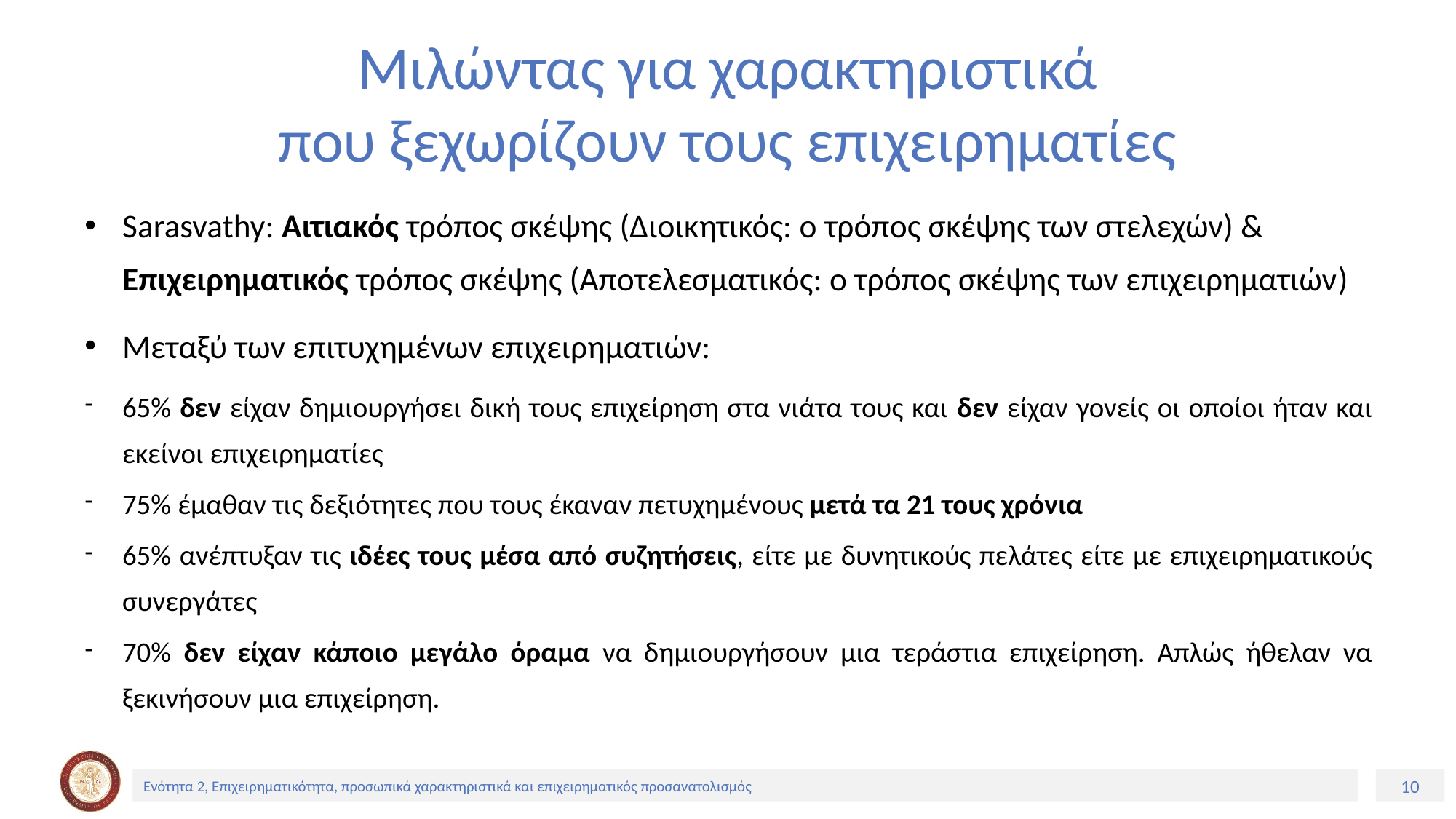

# Μιλώντας για χαρακτηριστικά που ξεχωρίζουν τους επιχειρηματίες
Sarasvathy: Αιτιακός τρόπος σκέψης (Διοικητικός: ο τρόπος σκέψης των στελεχών) & Επιχειρηματικός τρόπος σκέψης (Αποτελεσματικός: ο τρόπος σκέψης των επιχειρηματιών)
Μεταξύ των επιτυχημένων επιχειρηματιών:
65% δεν είχαν δημιουργήσει δική τους επιχείρηση στα νιάτα τους και δεν είχαν γονείς οι οποίοι ήταν και εκείνοι επιχειρηματίες
75% έμαθαν τις δεξιότητες που τους έκαναν πετυχημένους μετά τα 21 τους χρόνια
65% ανέπτυξαν τις ιδέες τους μέσα από συζητήσεις, είτε με δυνητικούς πελάτες είτε με επιχειρηματικούς συνεργάτες
70% δεν είχαν κάποιο μεγάλο όραμα να δημιουργήσουν μια τεράστια επιχείρηση. Απλώς ήθελαν να ξεκινήσουν μια επιχείρηση.